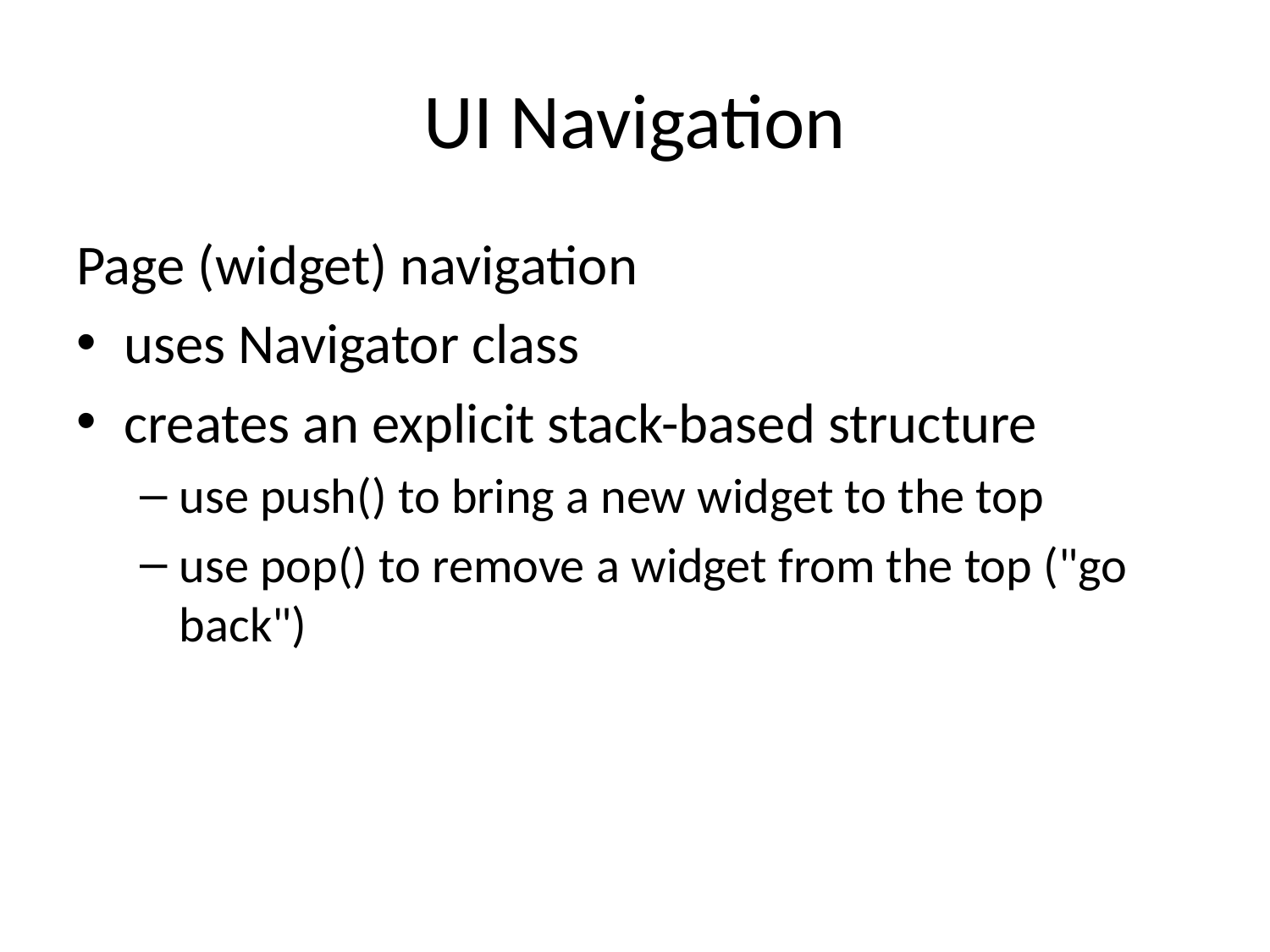

# UI Navigation
Page (widget) navigation
uses Navigator class
creates an explicit stack-based structure
use push() to bring a new widget to the top
use pop() to remove a widget from the top ("go back")